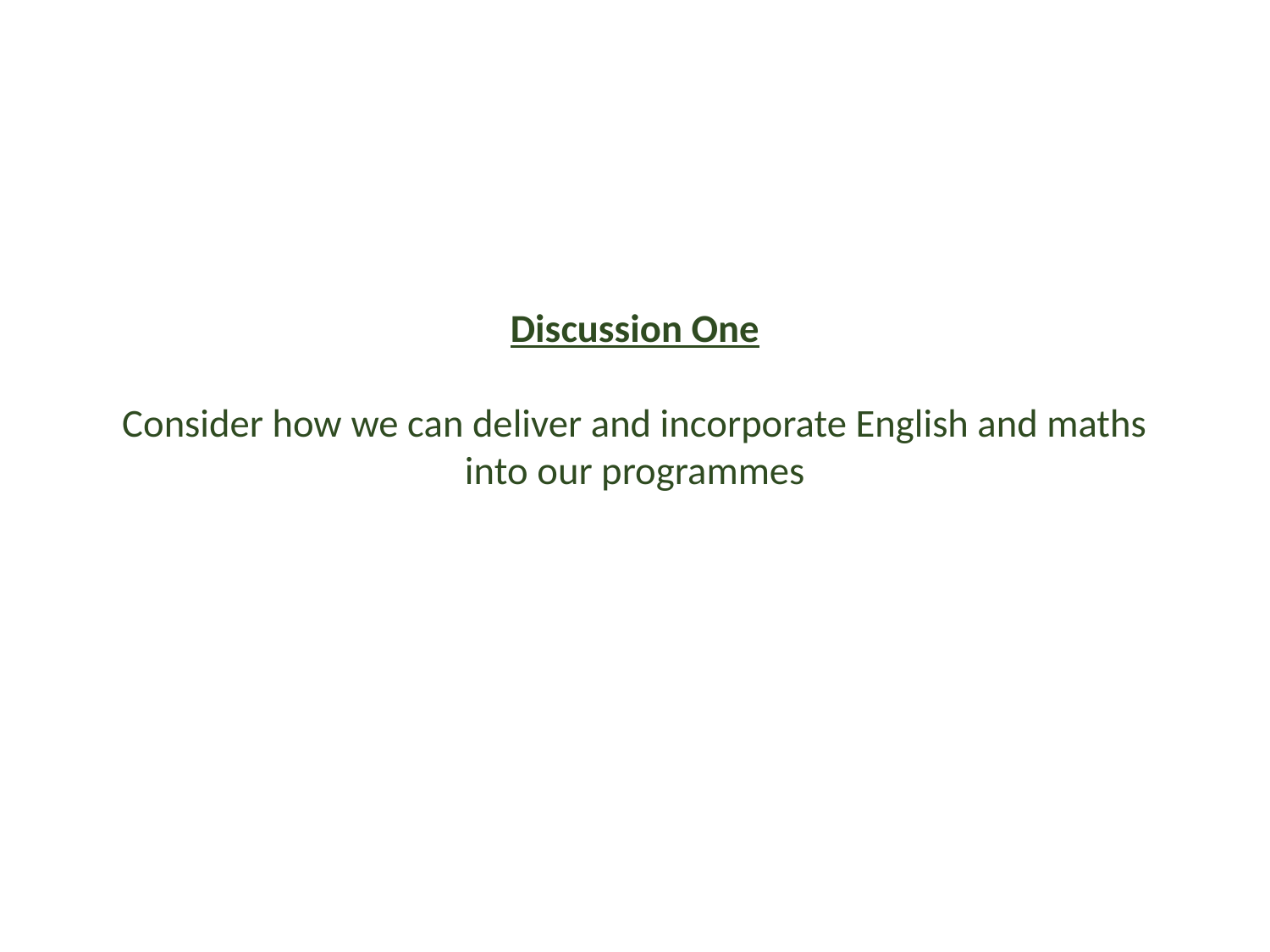

# Discussion One Consider how we can deliver and incorporate English and maths into our programmes